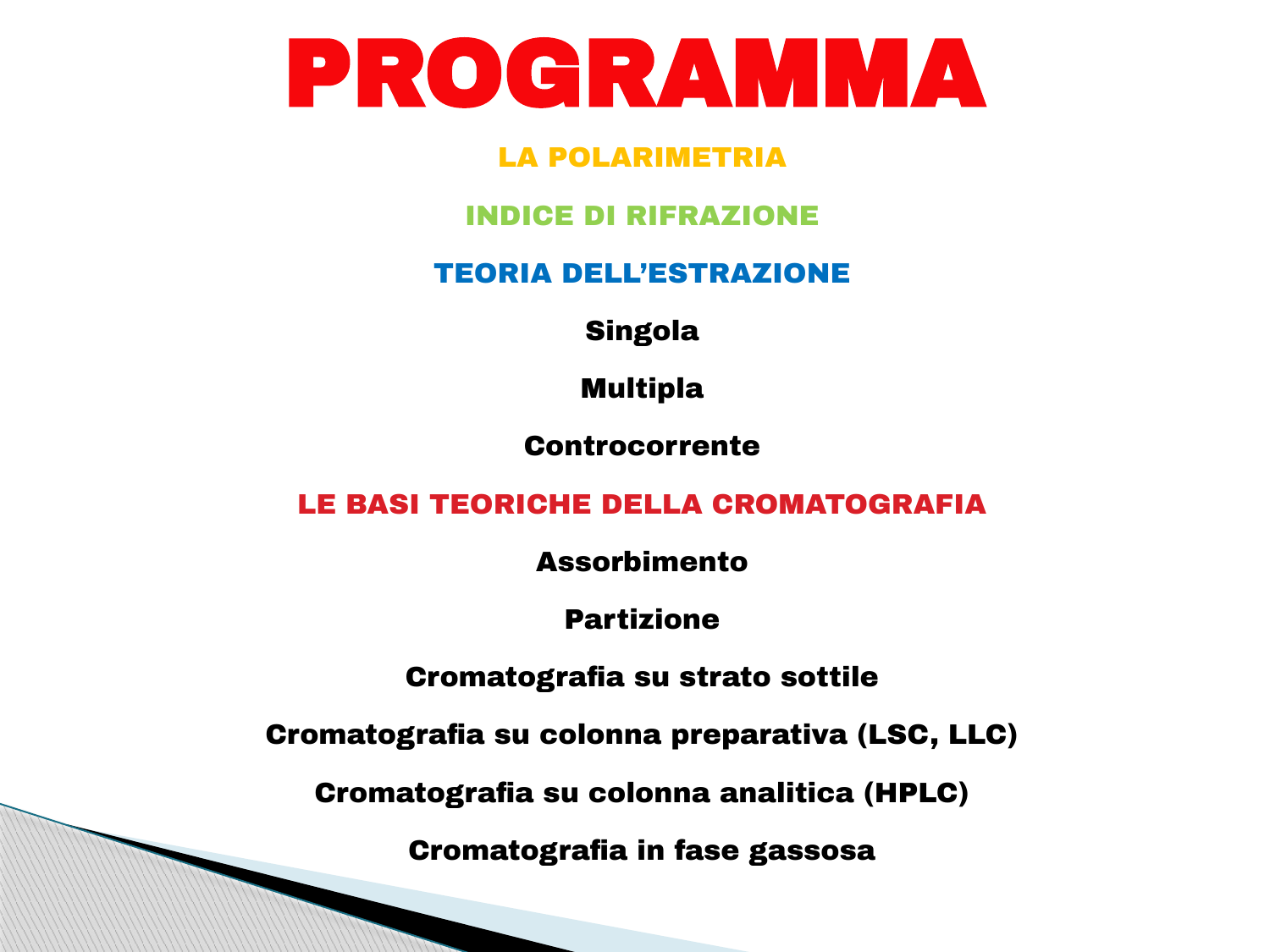

PROGRAMMA
LA POLARIMETRIA
INDICE DI RIFRAZIONE
TEORIA DELL’ESTRAZIONE
Singola
Multipla
Controcorrente
LE BASI TEORICHE DELLA CROMATOGRAFIA
Assorbimento
Partizione
Cromatografia su strato sottile
Cromatografia su colonna preparativa (LSC, LLC)
Cromatografia su colonna analitica (HPLC)
Cromatografia in fase gassosa